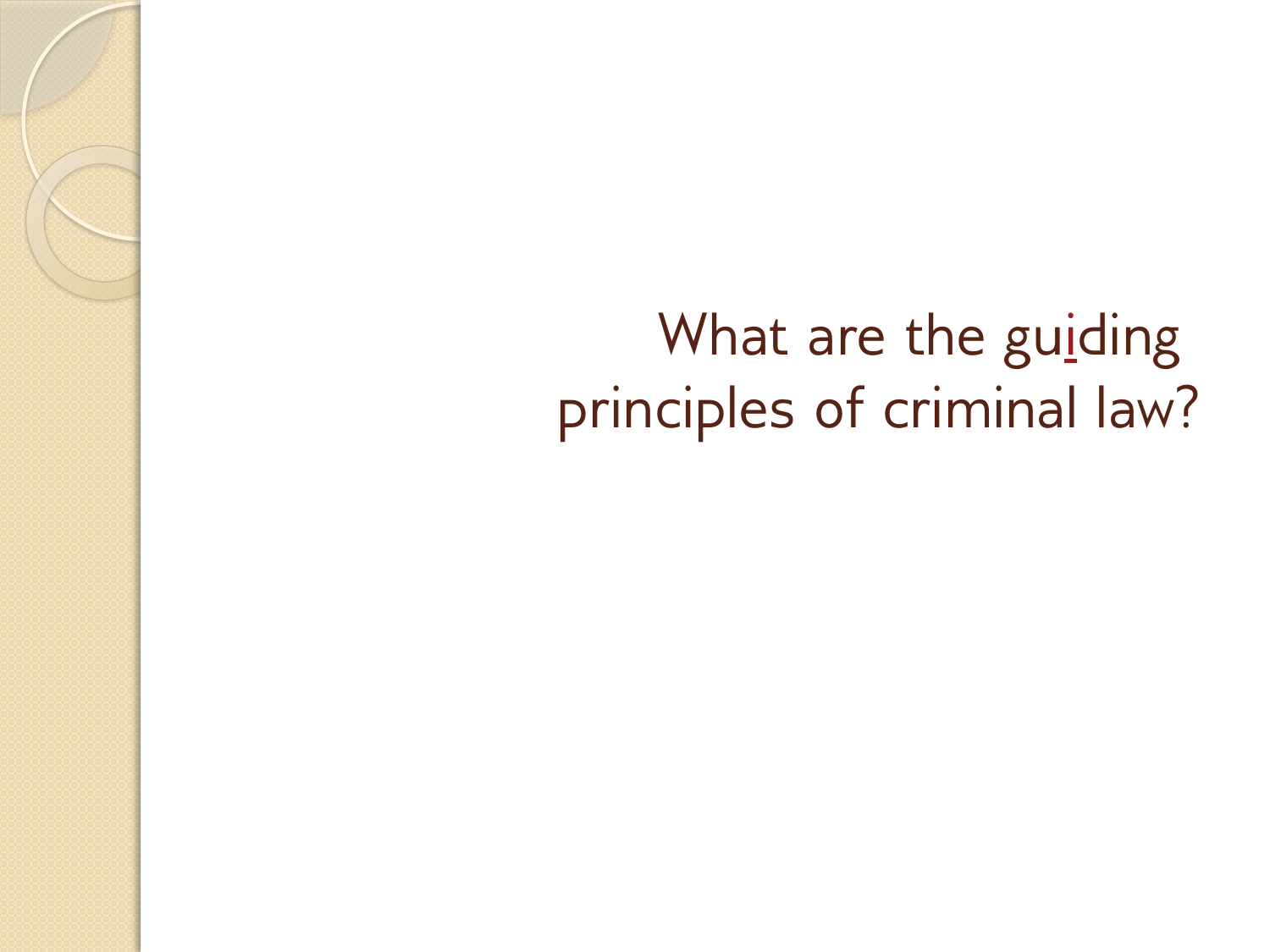

# What are the guiding principles of criminal law?